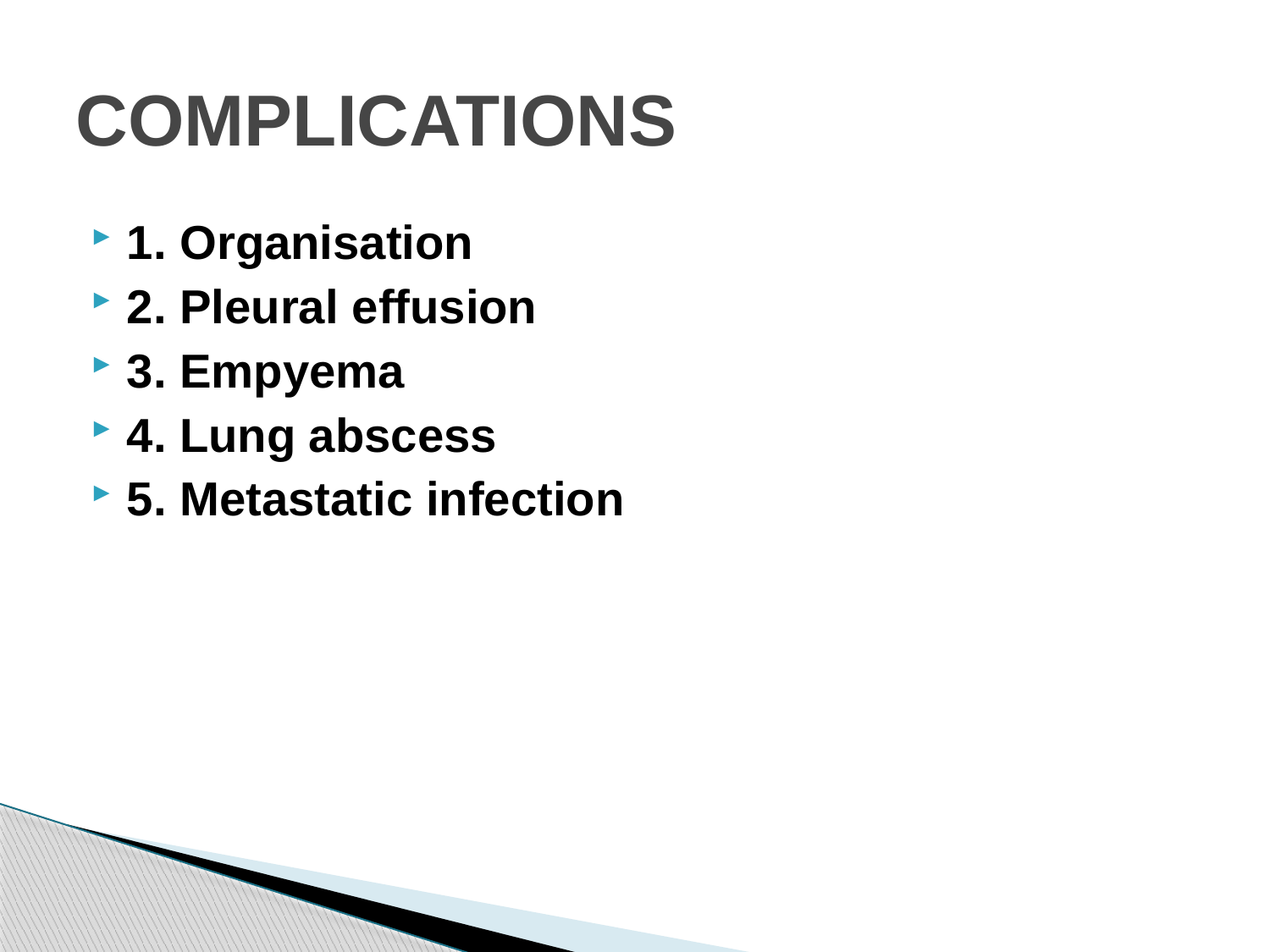

# COMPLICATIONS
1. Organisation
2. Pleural effusion
3. Empyema
4. Lung abscess
5. Metastatic infection